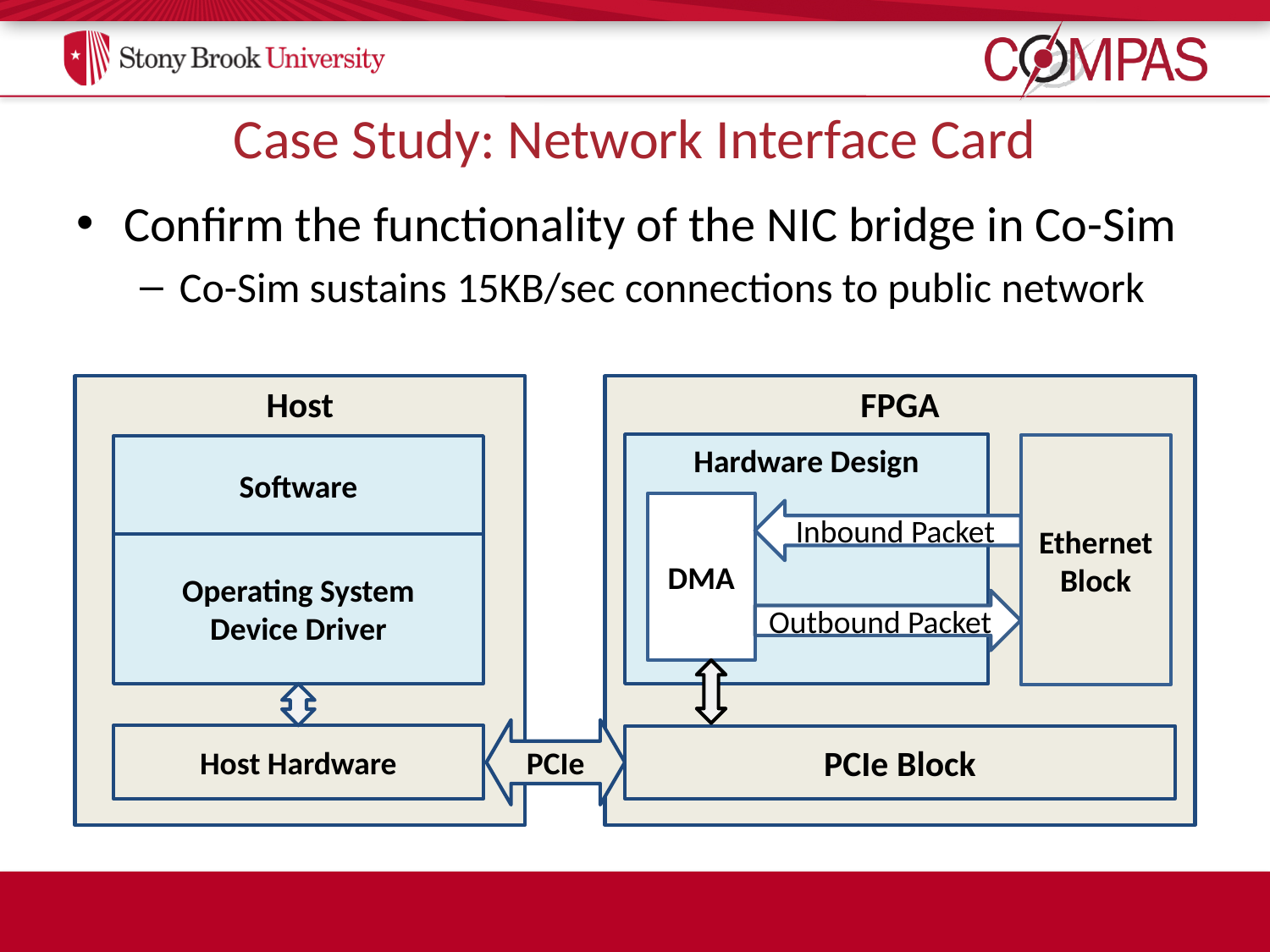

# Case Study: Network Interface Card
Confirm the functionality of the NIC bridge in Co-Sim
Co-Sim sustains 15KB/sec connections to public network
Host
FPGA
Hardware Design
Ethernet Block
Software
DMA
Inbound Packet
Operating System
Device Driver
Outbound Packet

PCIe
Host Hardware
PCIe Block